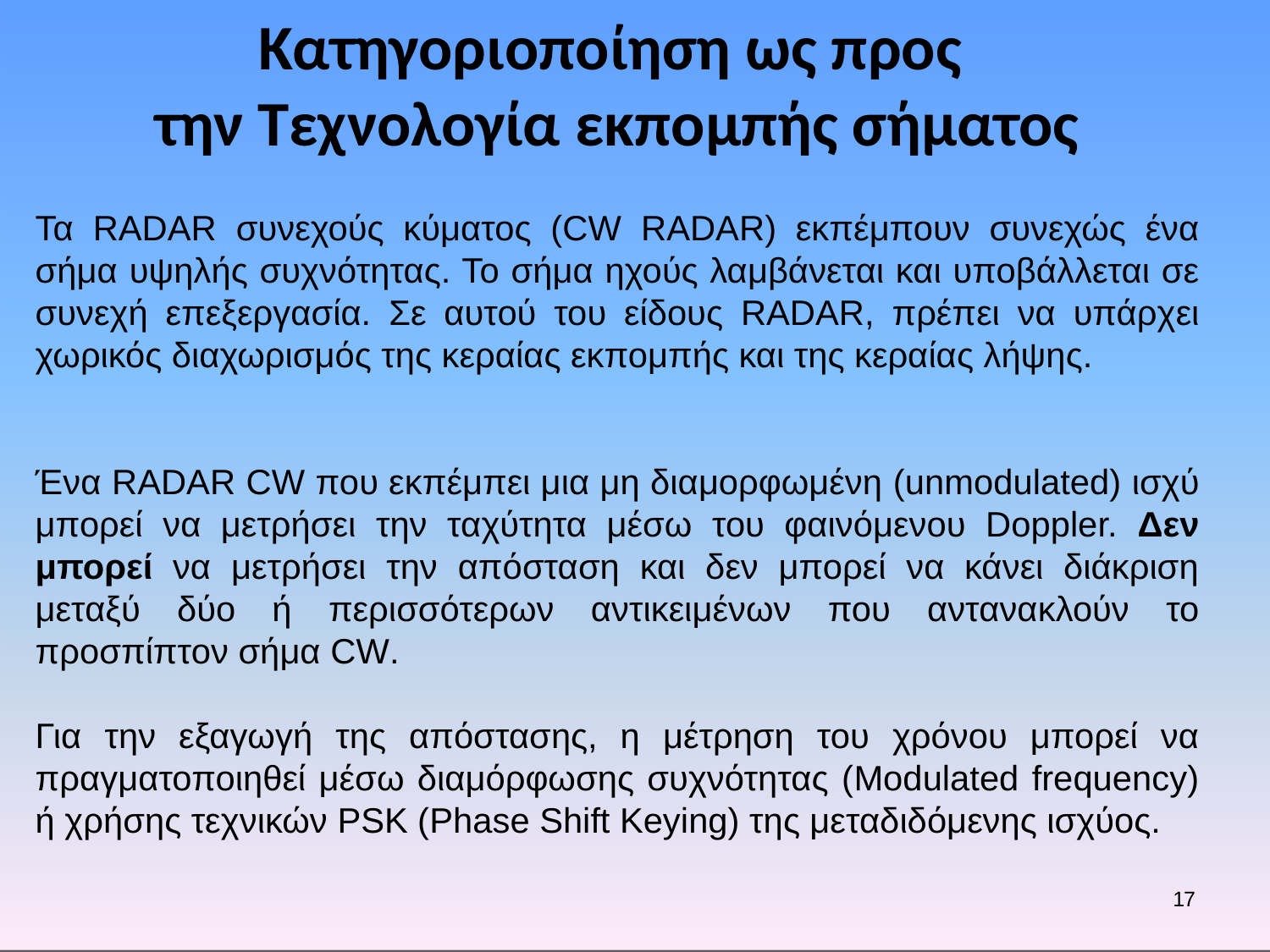

Κατηγοριοποίηση ως προς
την Τεχνολογία εκπομπής σήματος
Τα RADAR συνεχούς κύματος (CW RADAR) εκπέμπουν συνεχώς ένα σήμα υψηλής συχνότητας. Το σήμα ηχούς λαμβάνεται και υποβάλλεται σε συνεχή επεξεργασία. Σε αυτού του είδους RADAR, πρέπει να υπάρχει χωρικός διαχωρισμός της κεραίας εκπομπής και της κεραίας λήψης.

Ένα RADAR CW που εκπέμπει μια μη διαμορφωμένη (unmodulated) ισχύ μπορεί να μετρήσει την ταχύτητα μέσω του φαινόμενου Doppler. Δεν μπορεί να μετρήσει την απόσταση και δεν μπορεί να κάνει διάκριση μεταξύ δύο ή περισσότερων αντικειμένων που αντανακλούν το προσπίπτον σήμα CW.

Για την εξαγωγή της απόστασης, η μέτρηση του χρόνου μπορεί να πραγματοποιηθεί μέσω διαμόρφωσης συχνότητας (Modulated frequency) ή χρήσης τεχνικών PSK (Phase Shift Keying) της μεταδιδόμενης ισχύος.

17